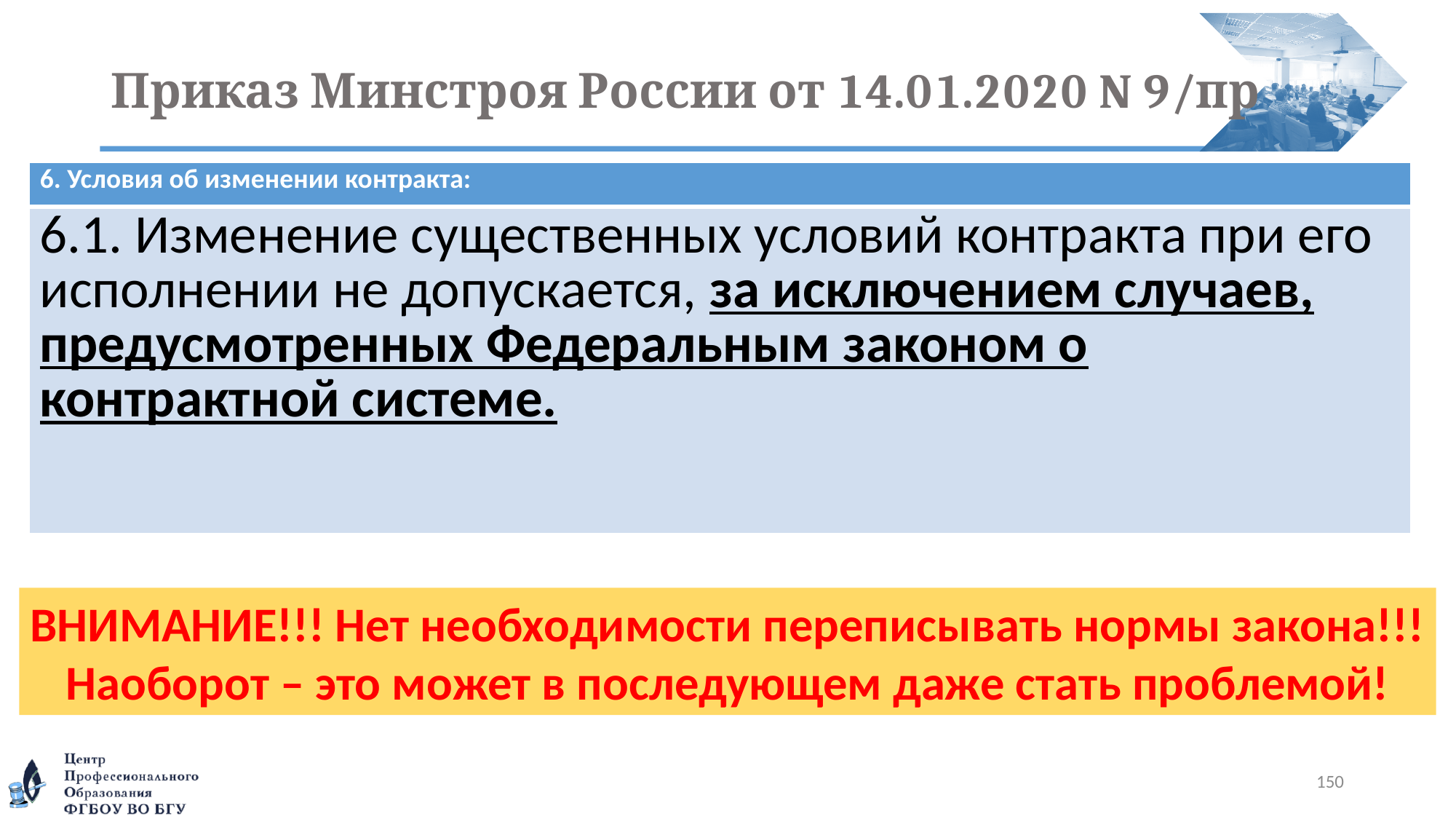

# Приказ Минстроя России от 14.01.2020 N 9/пр
| 6. Условия об изменении контракта: |
| --- |
| 6.1. Изменение существенных условий контракта при его исполнении не допускается, за исключением случаев, предусмотренных Федеральным законом о контрактной системе. |
ВНИМАНИЕ!!! Нет необходимости переписывать нормы закона!!!
Наоборот – это может в последующем даже стать проблемой!
150